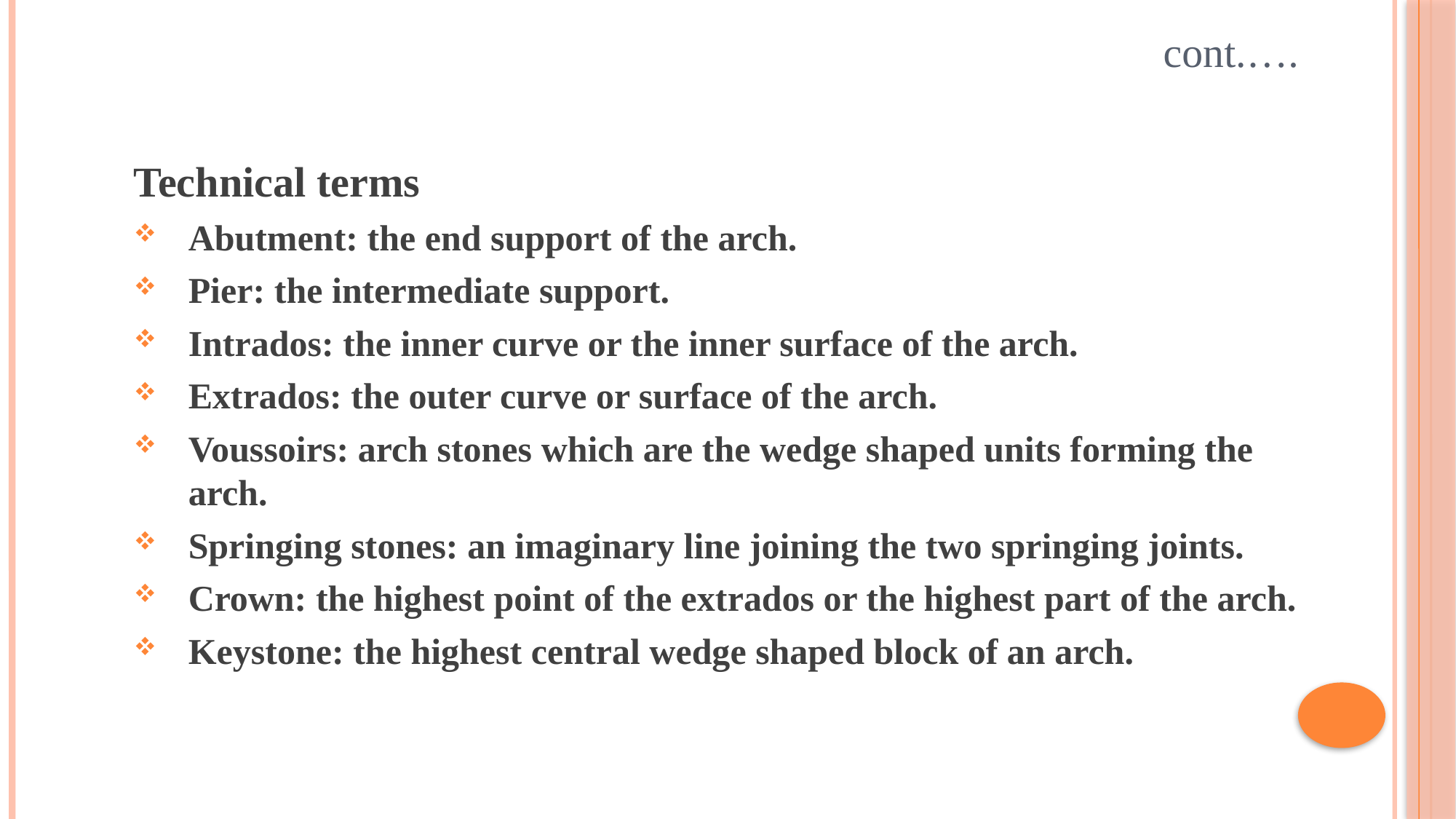

# cont.….
Technical terms
Abutment: the end support of the arch.
Pier: the intermediate support.
Intrados: the inner curve or the inner surface of the arch.
Extrados: the outer curve or surface of the arch.
Voussoirs: arch stones which are the wedge shaped units forming the arch.
Springing stones: an imaginary line joining the two springing joints.
Crown: the highest point of the extrados or the highest part of the arch.
Keystone: the highest central wedge shaped block of an arch.